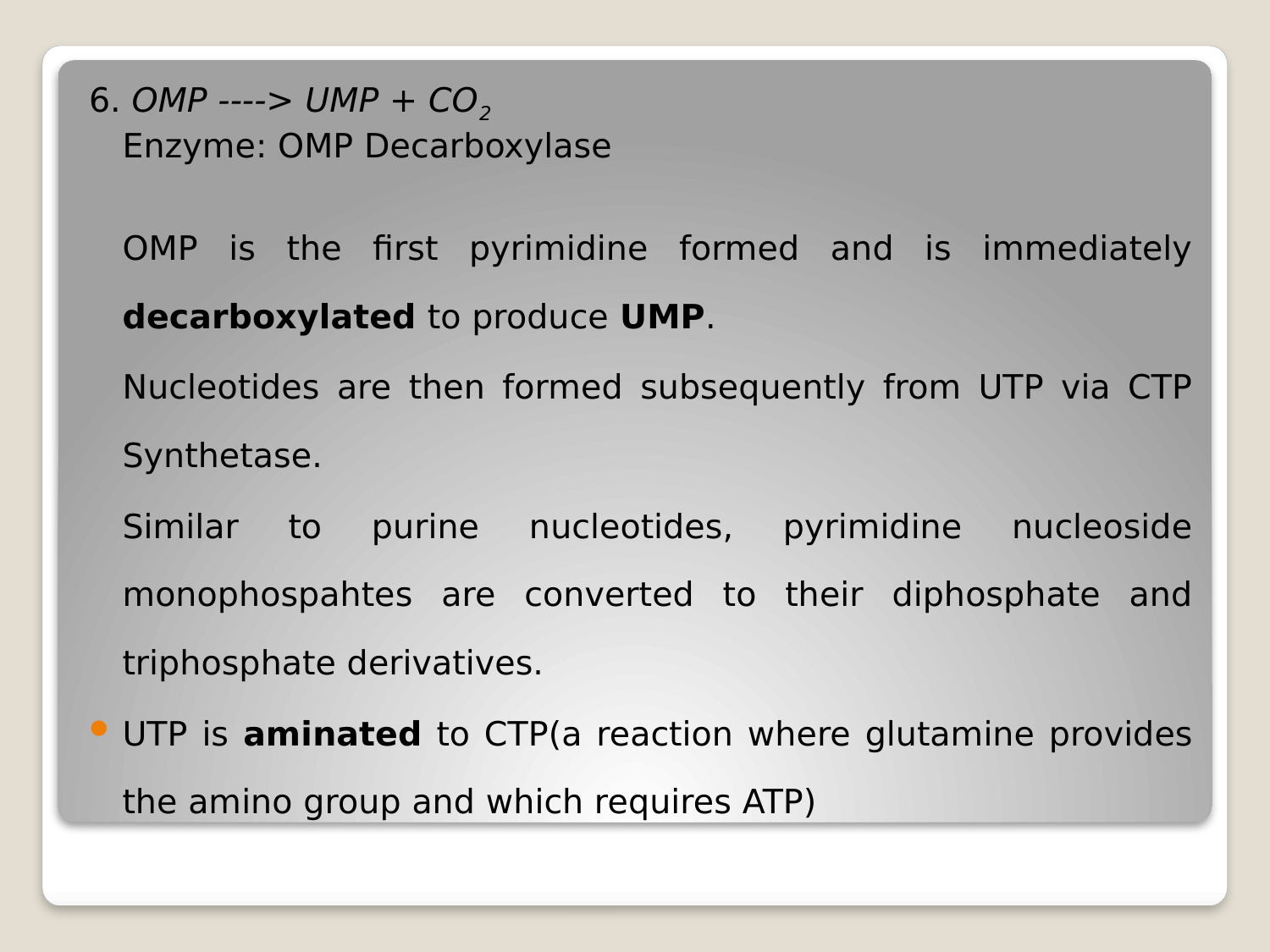

6. OMP ----> UMP + CO2
Enzyme: OMP Decarboxylase

	OMP is the first pyrimidine formed and is immediately decarboxylated to produce UMP.
	Nucleotides are then formed subsequently from UTP via CTP Synthetase.
	Similar to purine nucleotides, pyrimidine nucleoside monophospahtes are converted to their diphosphate and triphosphate derivatives.
UTP is aminated to CTP(a reaction where glutamine provides the amino group and which requires ATP)